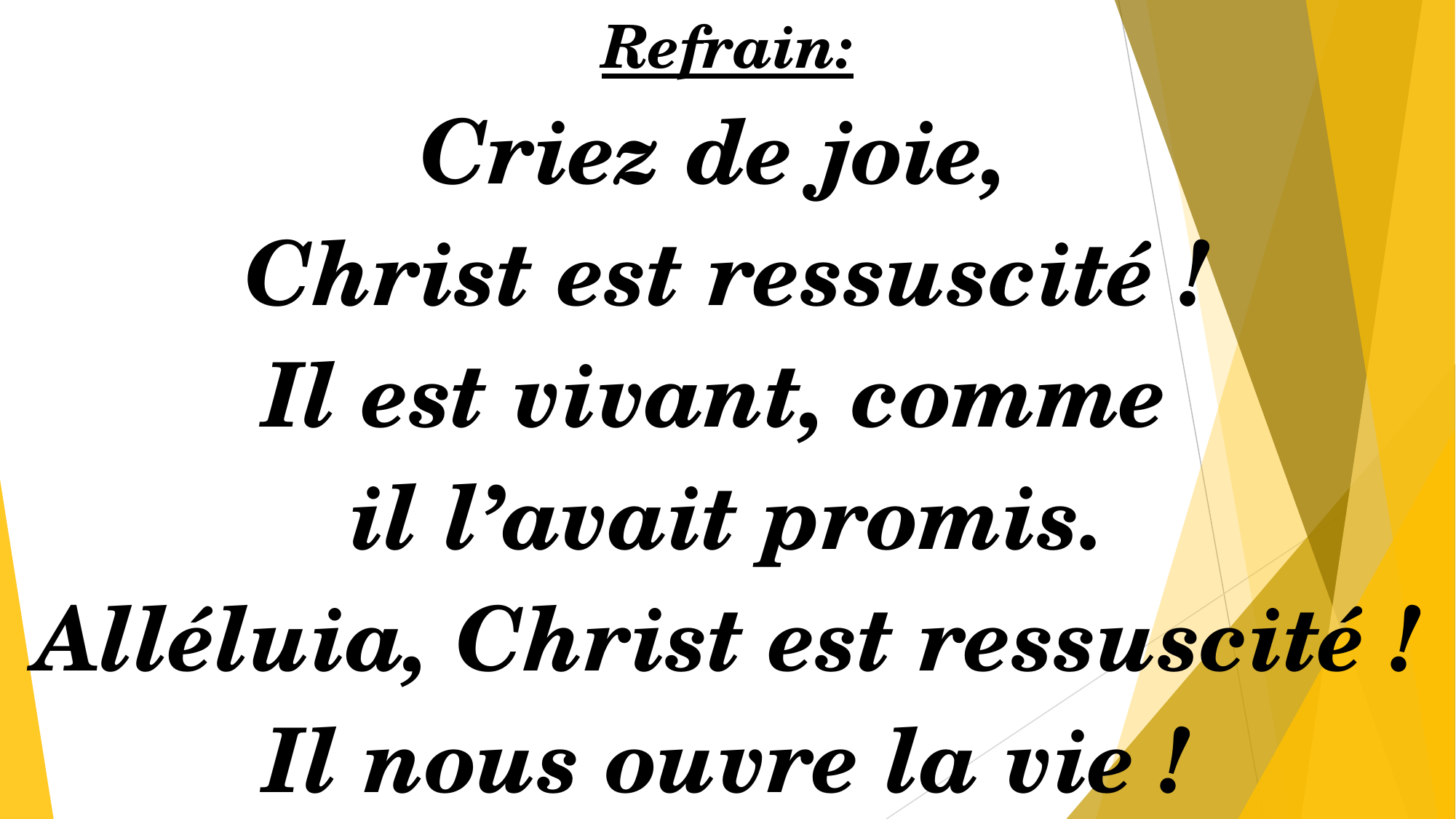

Refrain:
Criez de joie,
Christ est ressuscité !
Il est vivant, comme
il l’avait promis.
Alléluia, Christ est ressuscité !
Il nous ouvre la vie !